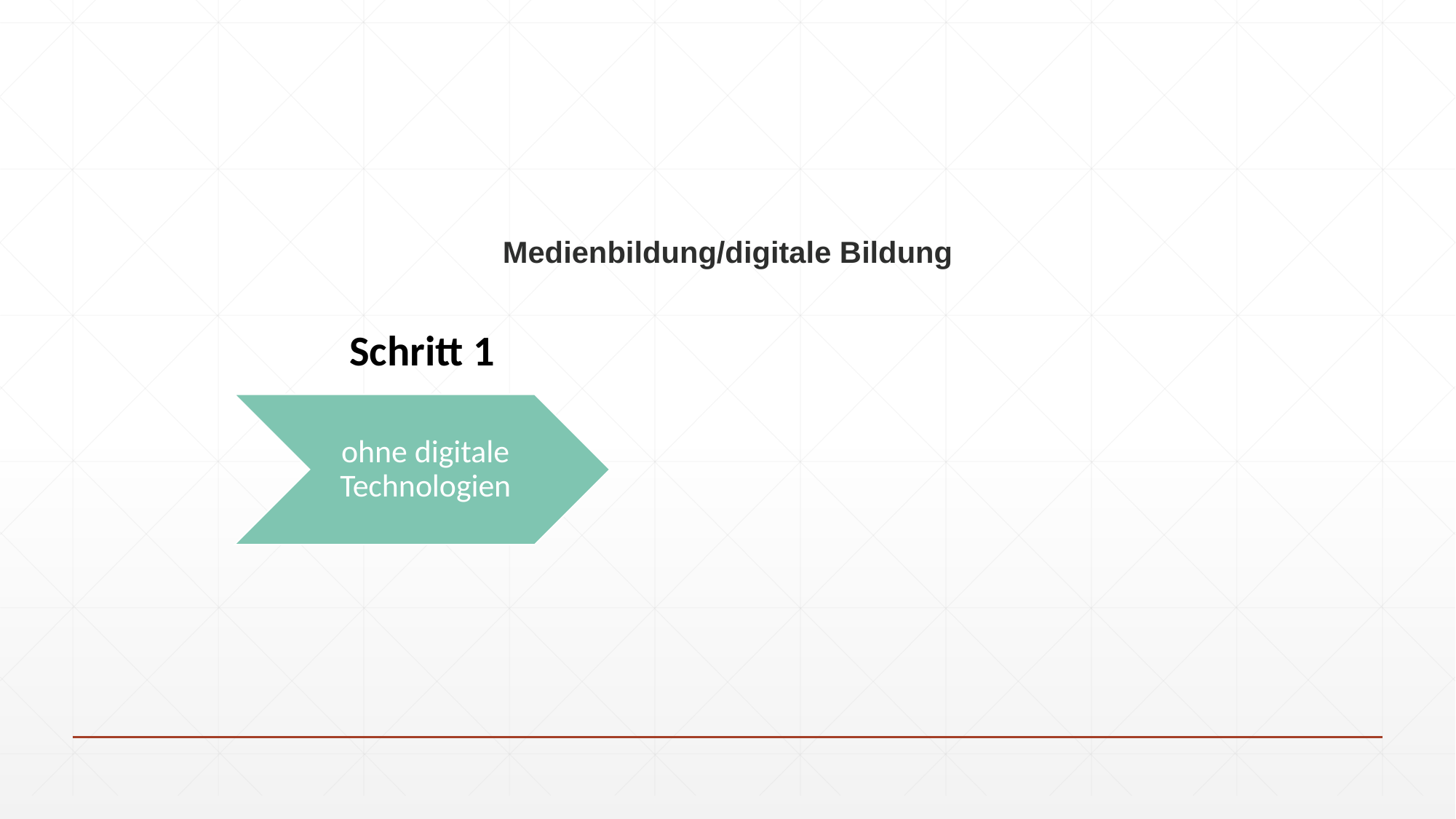

#
Medienbildung/digitale Bildung

Schritt 1

ohne digitale Technologien